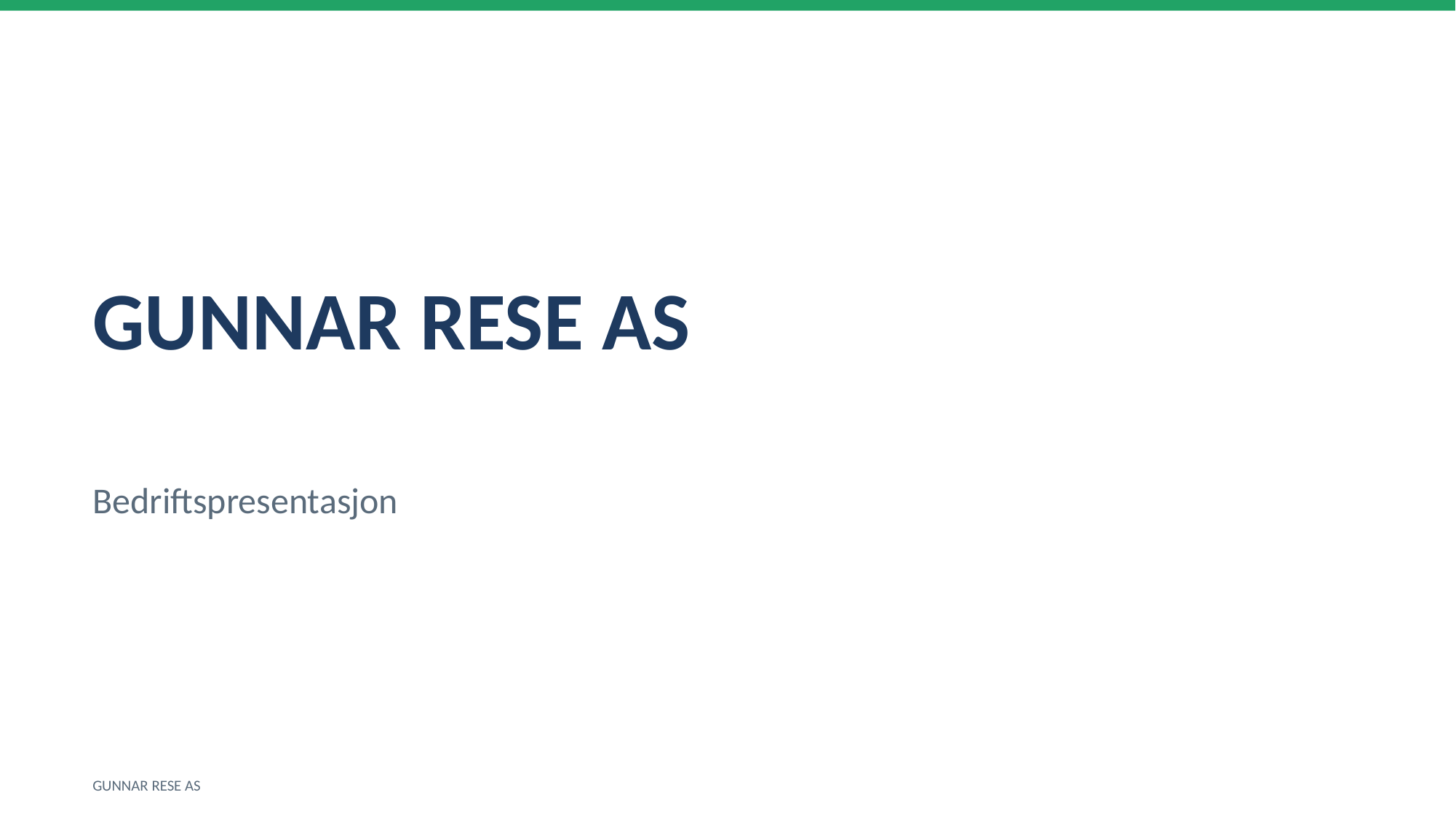

GUNNAR RESE AS
Bedriftspresentasjon
GUNNAR RESE AS